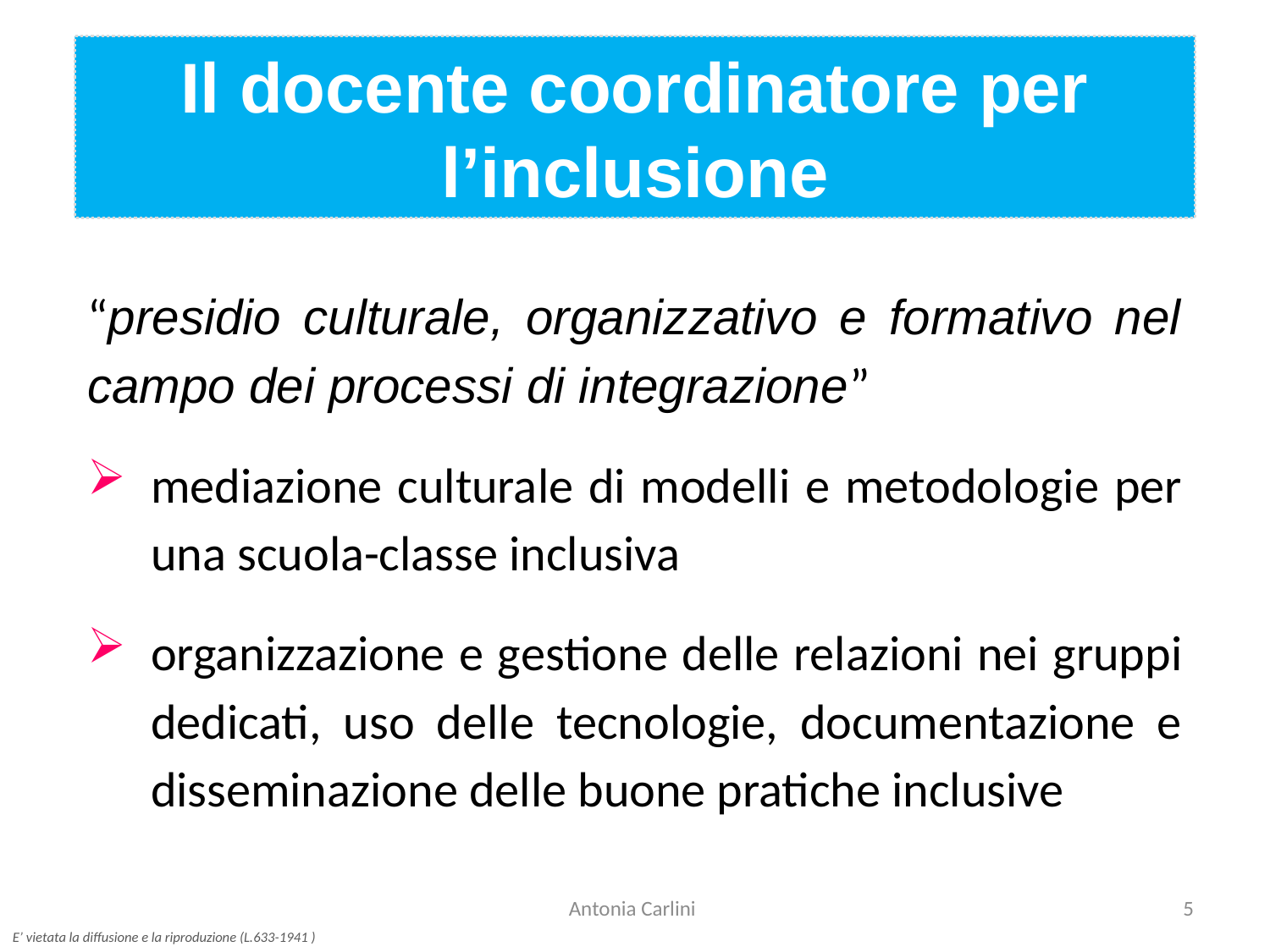

Il docente coordinatore per l’inclusione
“presidio culturale, organizzativo e formativo nel campo dei processi di integrazione”
mediazione culturale di modelli e metodologie per una scuola-classe inclusiva
organizzazione e gestione delle relazioni nei gruppi dedicati, uso delle tecnologie, documentazione e disseminazione delle buone pratiche inclusive
Antonia Carlini
5
E’ vietata la diffusione e la riproduzione (L.633-1941 )